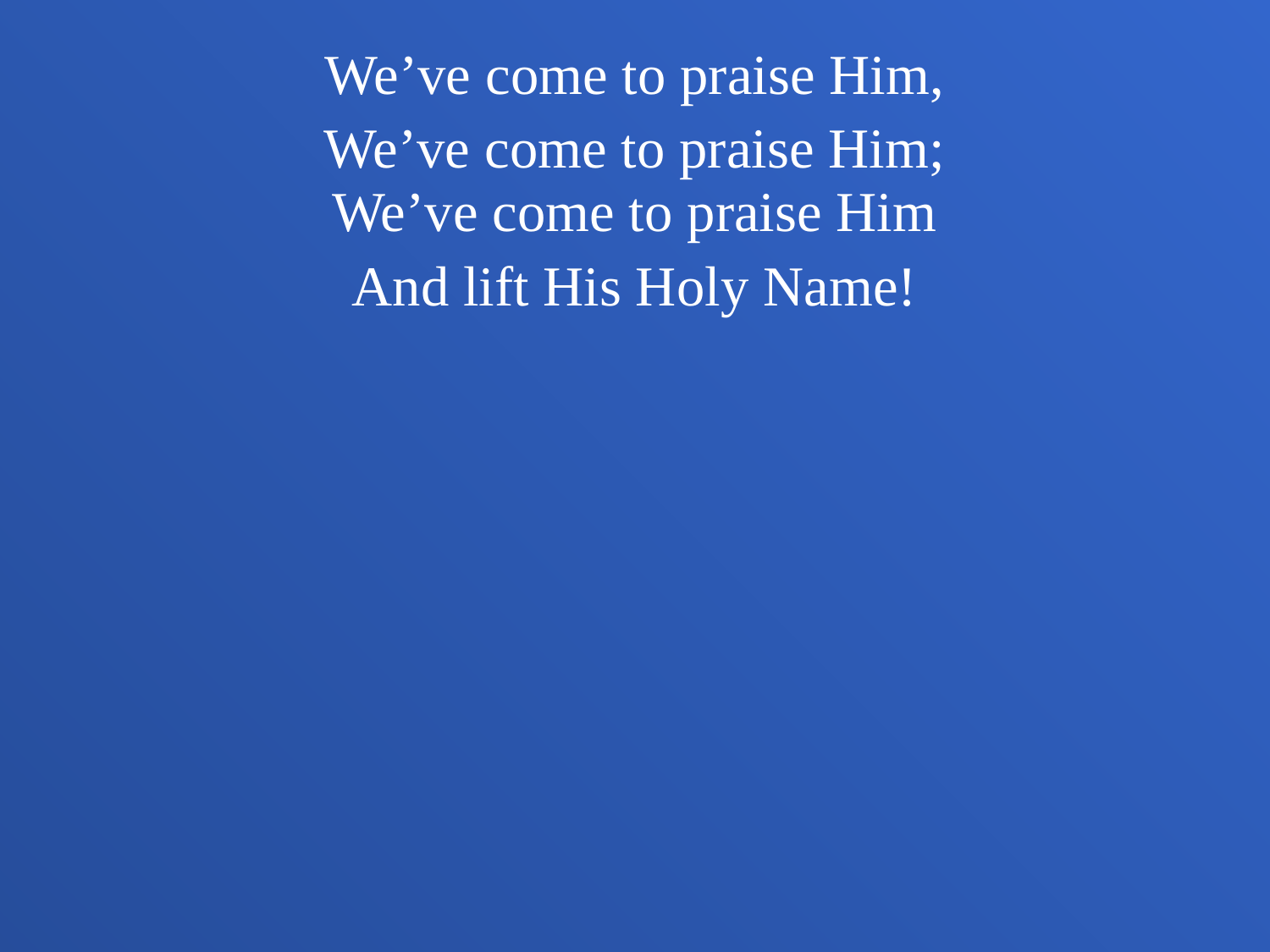

We’ve come to praise Him,
We’ve come to praise Him;
We’ve come to praise Him
And lift His Holy Name!